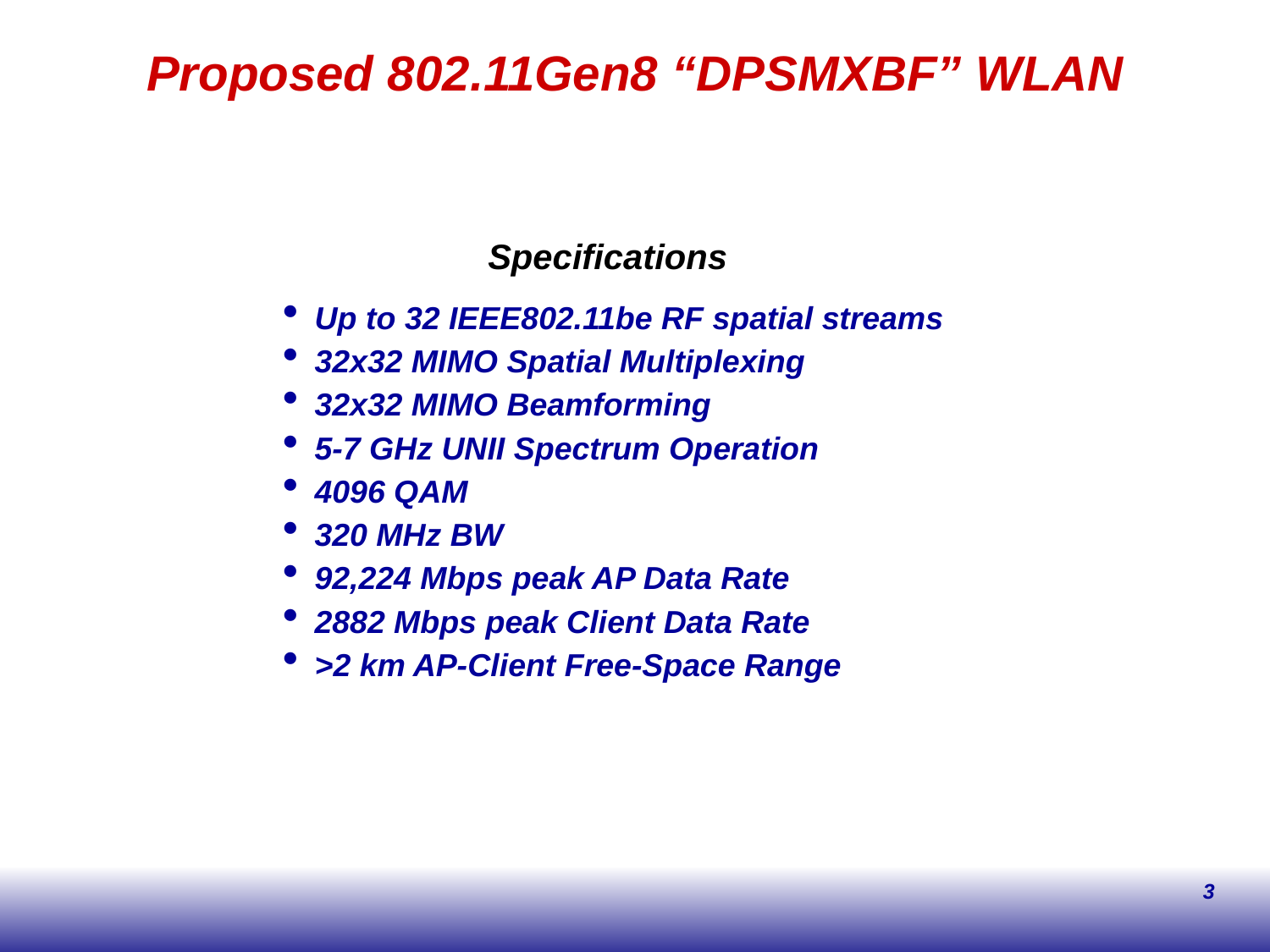

Proposed 802.11Gen8 “DPSMXBF” WLAN

Specifications
Up to 32 IEEE802.11be RF spatial streams
32x32 MIMO Spatial Multiplexing
32x32 MIMO Beamforming
5-7 GHz UNII Spectrum Operation
4096 QAM
320 MHz BW
92,224 Mbps peak AP Data Rate
2882 Mbps peak Client Data Rate
>2 km AP-Client Free-Space Range

3